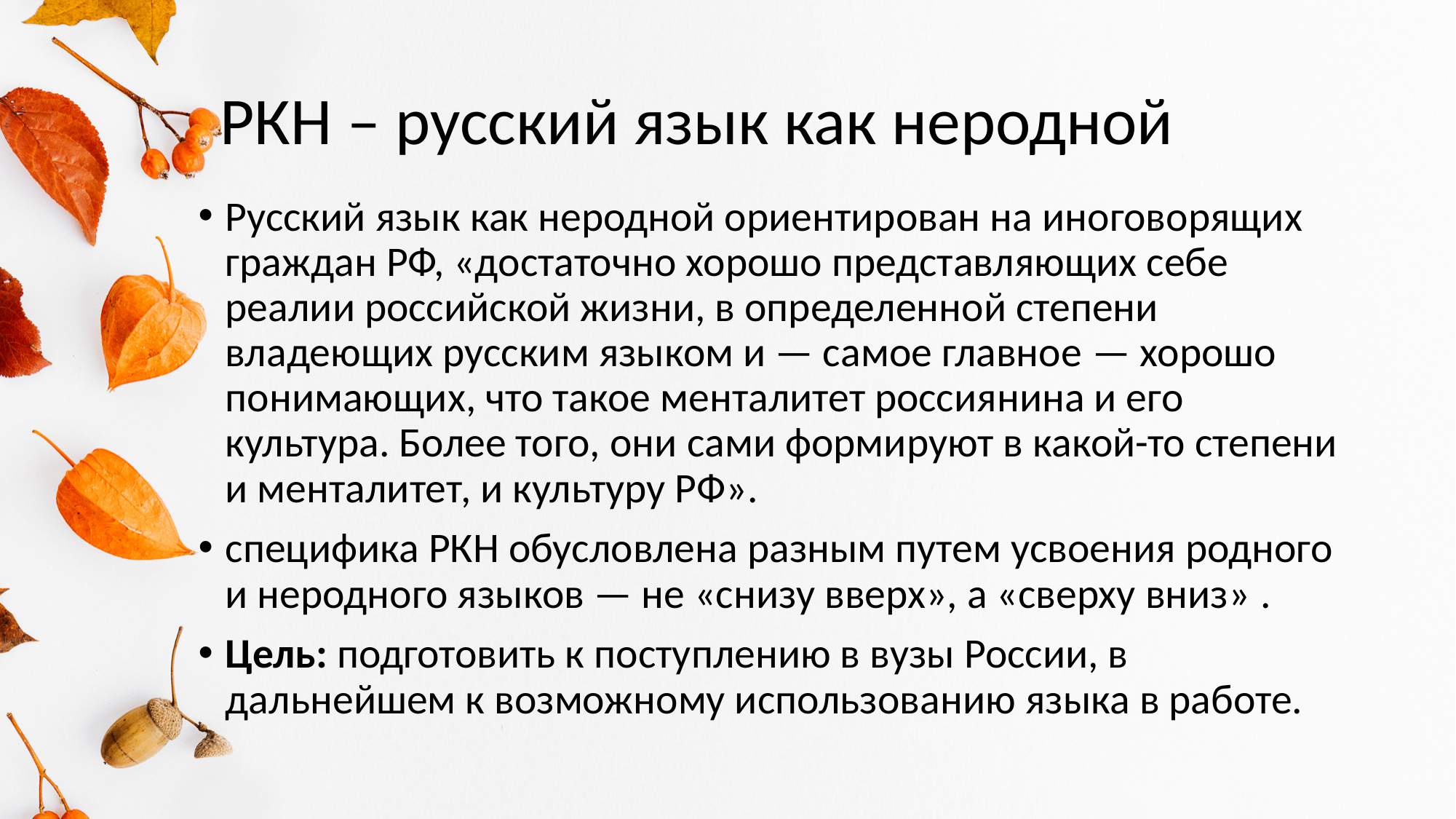

# РКН – русский язык как неродной
Русский язык как неродной ориентирован на иноговорящих граждан РФ, «достаточно хорошо представляющих себе реалии российской жизни, в определенной степени владеющих русским языком и — самое главное — хорошо понимающих, что такое менталитет россиянина и его культура. Более того, они сами формируют в какой-то степени и менталитет, и культуру РФ».
специфика РКН обусловлена разным путем усвоения родного и неродного языков — не «снизу вверх», а «сверху вниз» .
Цель: подготовить к поступлению в вузы России, в дальнейшем к возможному использованию языка в работе.